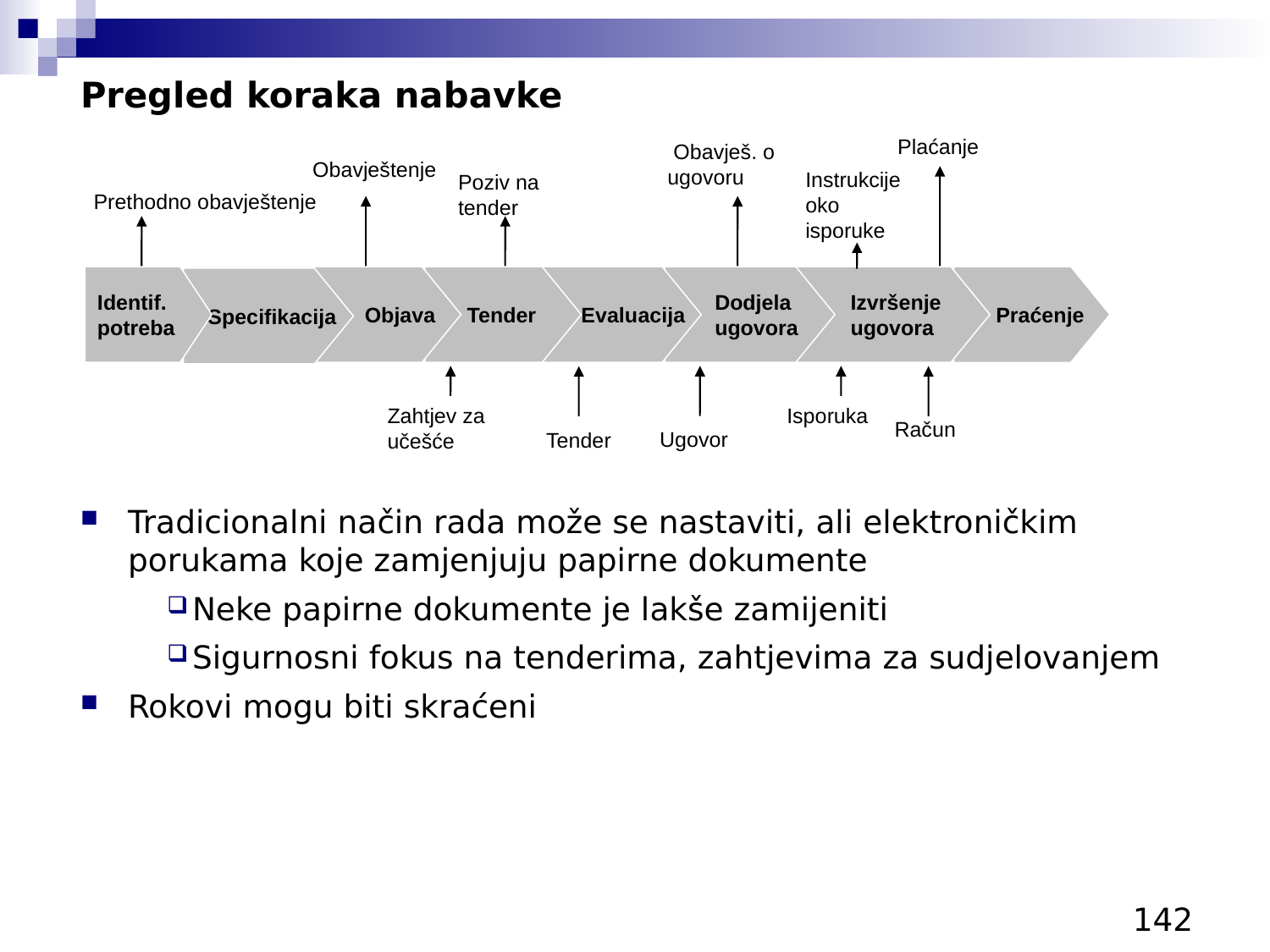

Pregled koraka nabavke
Plaćanje
 Obavješ. o ugovoru
Obavještenje
Instrukcije oko isporuke
Poziv na tender

Prethodno obavještenje

     Praćenje
Identif.
potreba
        Objava
     Tender
Evaluacija
Dodjela ugovora
   Izvršenje
   ugovora
  Specifikacija

Isporuka
Zahtjev za učešće
Račun
Ugovor
Tender
Tradicionalni način rada može se nastaviti, ali elektroničkim porukama koje zamjenjuju papirne dokumente
Neke papirne dokumente je lakše zamijeniti
Sigurnosni fokus na tenderima, zahtjevima za sudjelovanjem
Rokovi mogu biti skraćeni